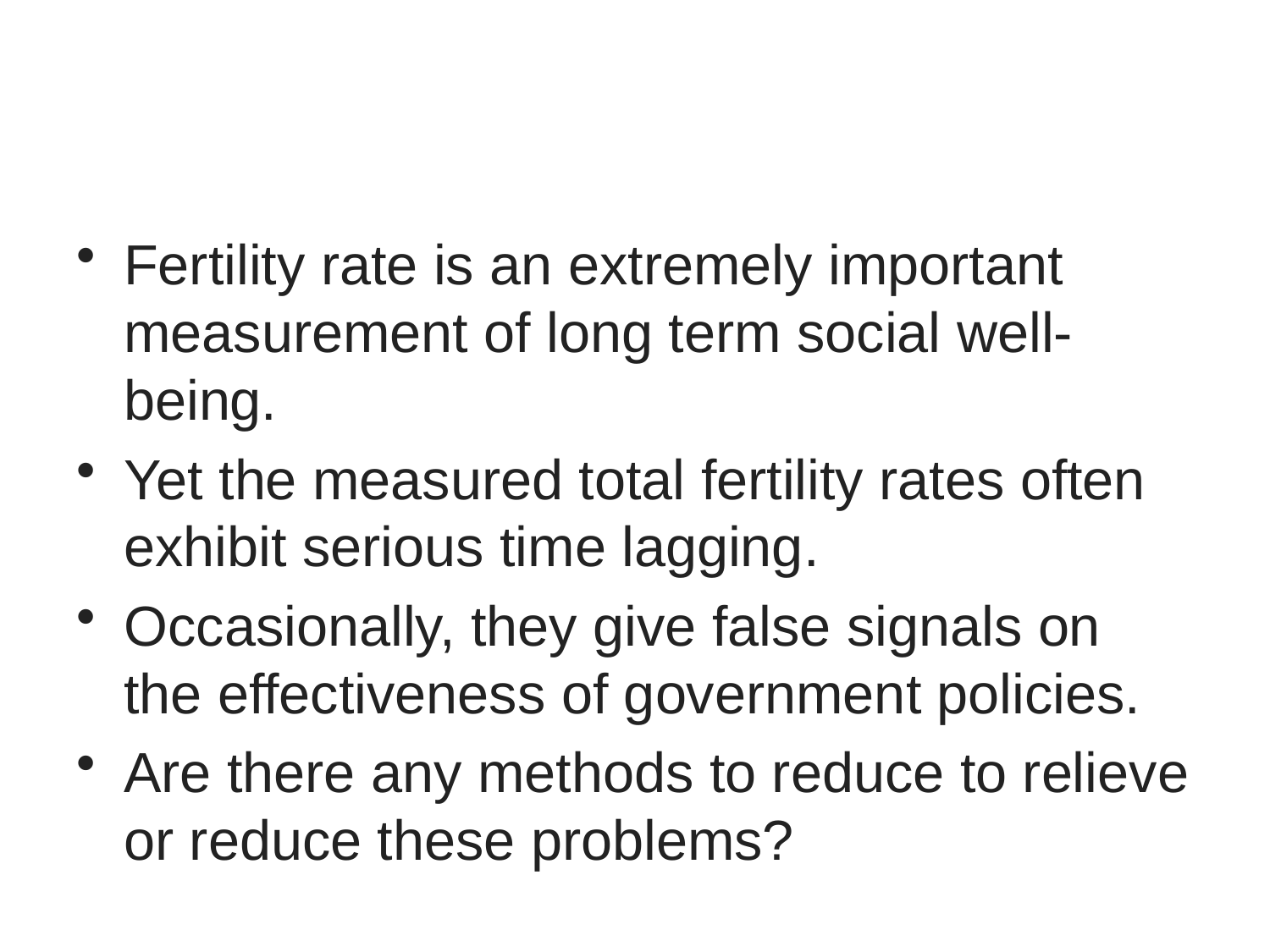

#
Fertility rate is an extremely important measurement of long term social well-being.
Yet the measured total fertility rates often exhibit serious time lagging.
Occasionally, they give false signals on the effectiveness of government policies.
Are there any methods to reduce to relieve or reduce these problems?